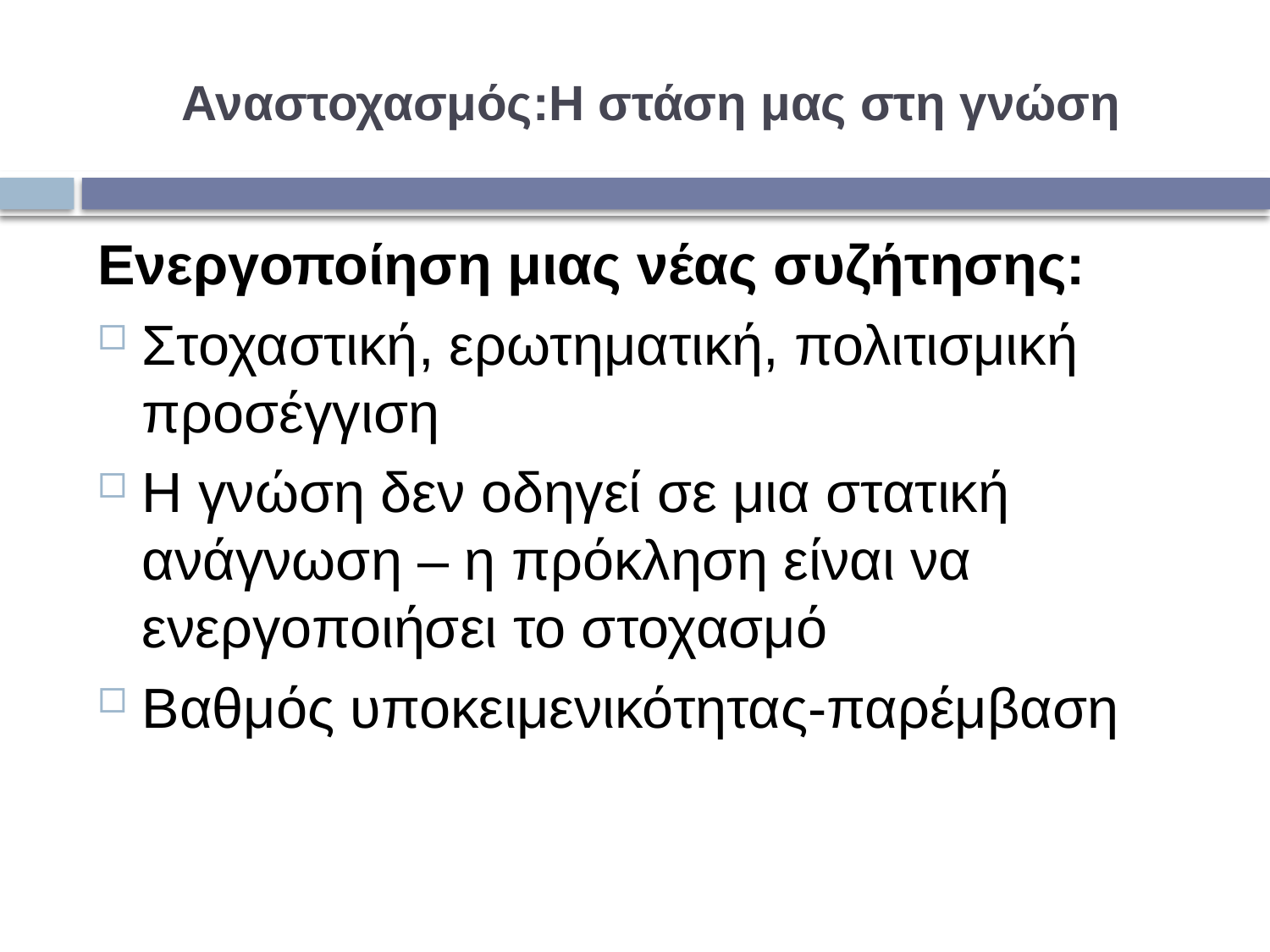

# Αναστοχασμός:Η στάση μας στη γνώση
Ενεργοποίηση μιας νέας συζήτησης:
Στοχαστική, ερωτηματική, πολιτισμική προσέγγιση
Η γνώση δεν οδηγεί σε μια στατική ανάγνωση – η πρόκληση είναι να ενεργοποιήσει το στοχασμό
Βαθμός υποκειμενικότητας-παρέμβαση